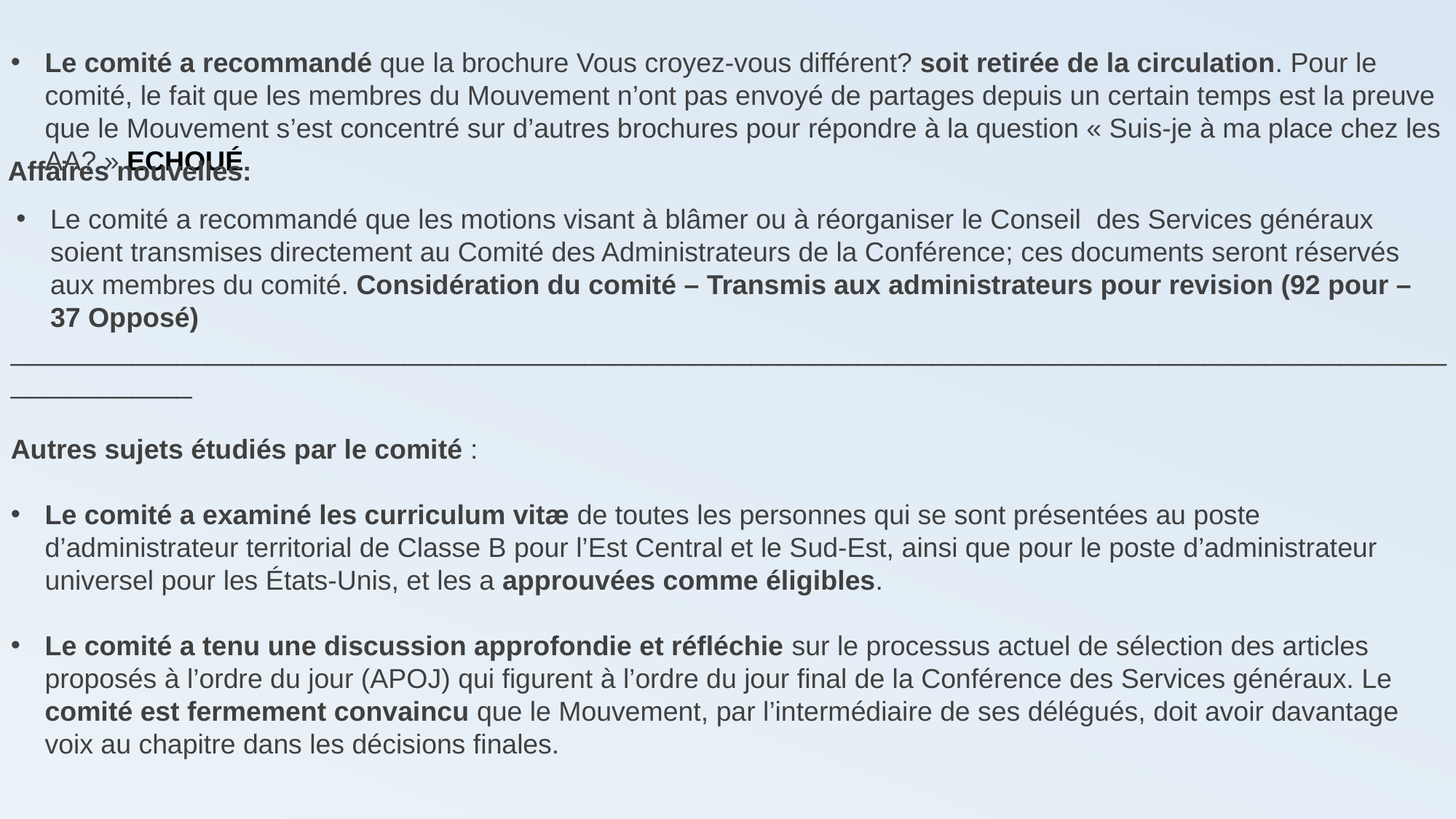

Le comité a recommandé que la brochure Vous croyez-vous différent? soit retirée de la circulation. Pour le comité, le fait que les membres du Mouvement n’ont pas envoyé de partages depuis un certain temps est la preuve que le Mouvement s’est concentré sur d’autres brochures pour répondre à la question « Suis-je à ma place chez les AA? » ECHOUÉ
Affaires nouvelles:
Le comité a recommandé que les motions visant à blâmer ou à réorganiser le Conseil  des Services généraux soient transmises directement au Comité des Administrateurs de la Conférence; ces documents seront réservés aux membres du comité. Considération du comité – Transmis aux administrateurs pour revision (92 pour – 37 Opposé)
___________________________________________________________________________________________________________

Autres sujets étudiés par le comité :

Le comité a examiné les curriculum vitæ de toutes les personnes qui se sont présentées au poste d’administrateur territorial de Classe B pour l’Est Central et le Sud-Est, ainsi que pour le poste d’administrateur universel pour les États-Unis, et les a approuvées comme éligibles.

Le comité a tenu une discussion approfondie et réfléchie sur le processus actuel de sélection des articles proposés à l’ordre du jour (APOJ) qui figurent à l’ordre du jour final de la Conférence des Services généraux. Le comité est fermement convaincu que le Mouvement, par l’intermédiaire de ses délégués, doit avoir davantage voix au chapitre dans les décisions finales.